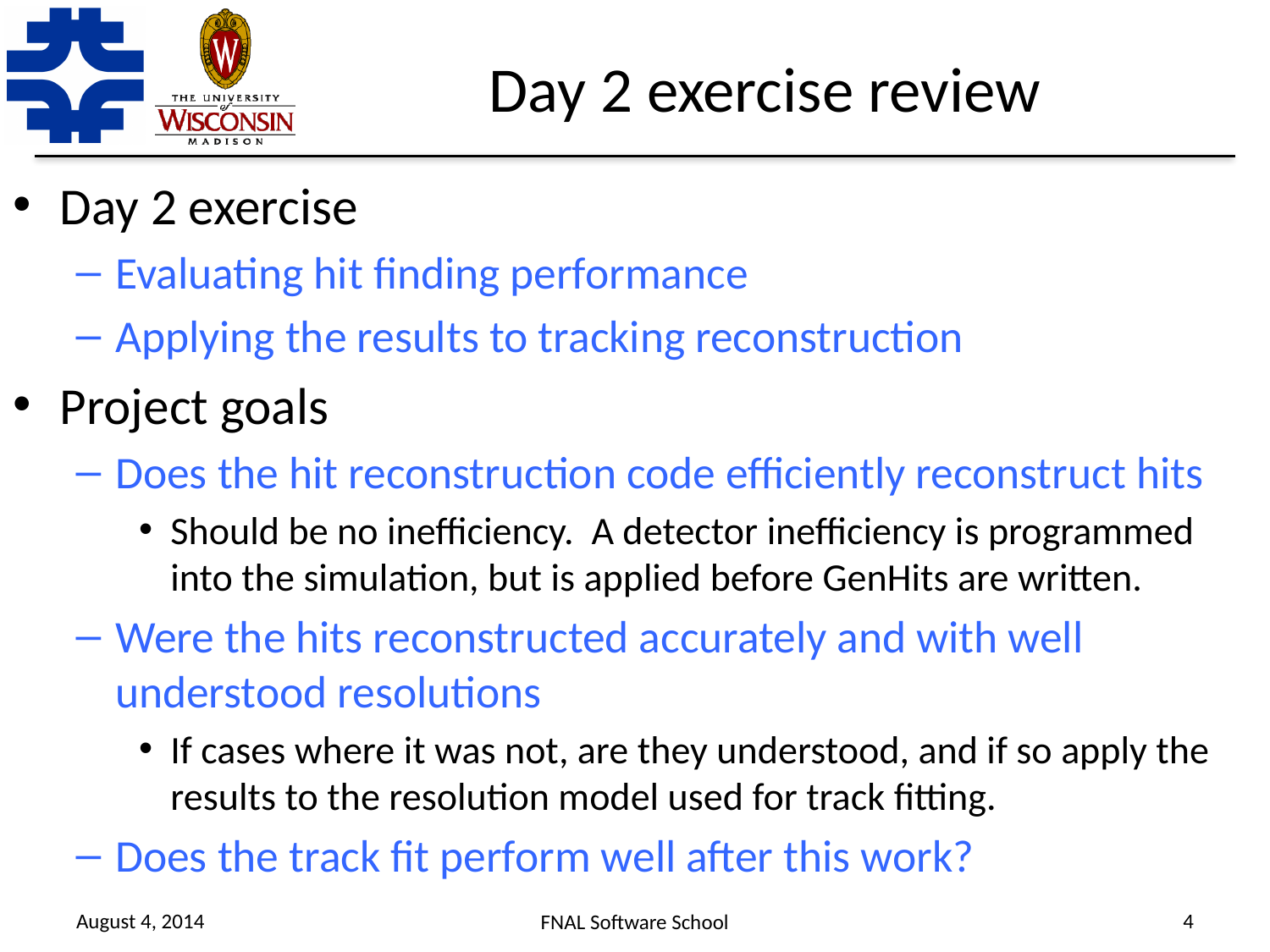

# Day 2 exercise review
Day 2 exercise
Evaluating hit finding performance
Applying the results to tracking reconstruction
Project goals
Does the hit reconstruction code efficiently reconstruct hits
Should be no inefficiency.  A detector inefficiency is programmed into the simulation, but is applied before GenHits are written.
Were the hits reconstructed accurately and with well understood resolutions
If cases where it was not, are they understood, and if so apply the results to the resolution model used for track fitting.
Does the track fit perform well after this work?

August 4, 2014
4
FNAL Software School